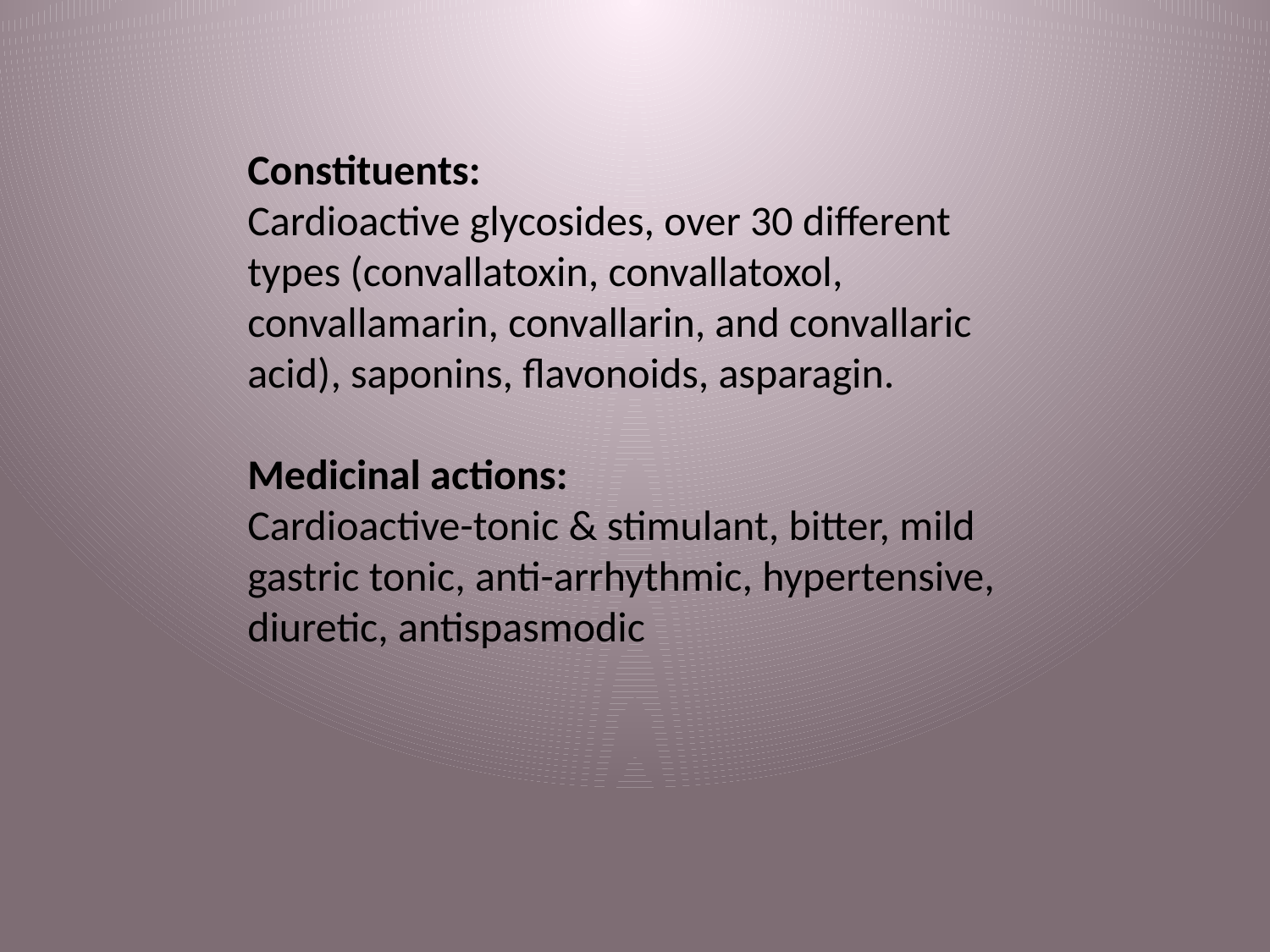

Constituents:
Cardioactive glycosides, over 30 different types (convallatoxin, convallatoxol, convallamarin, convallarin, and convallaric acid), saponins, flavonoids, asparagin.

Medicinal actions:
Cardioactive-tonic & stimulant, bitter, mild gastric tonic, anti-arrhythmic, hypertensive, diuretic, antispasmodic